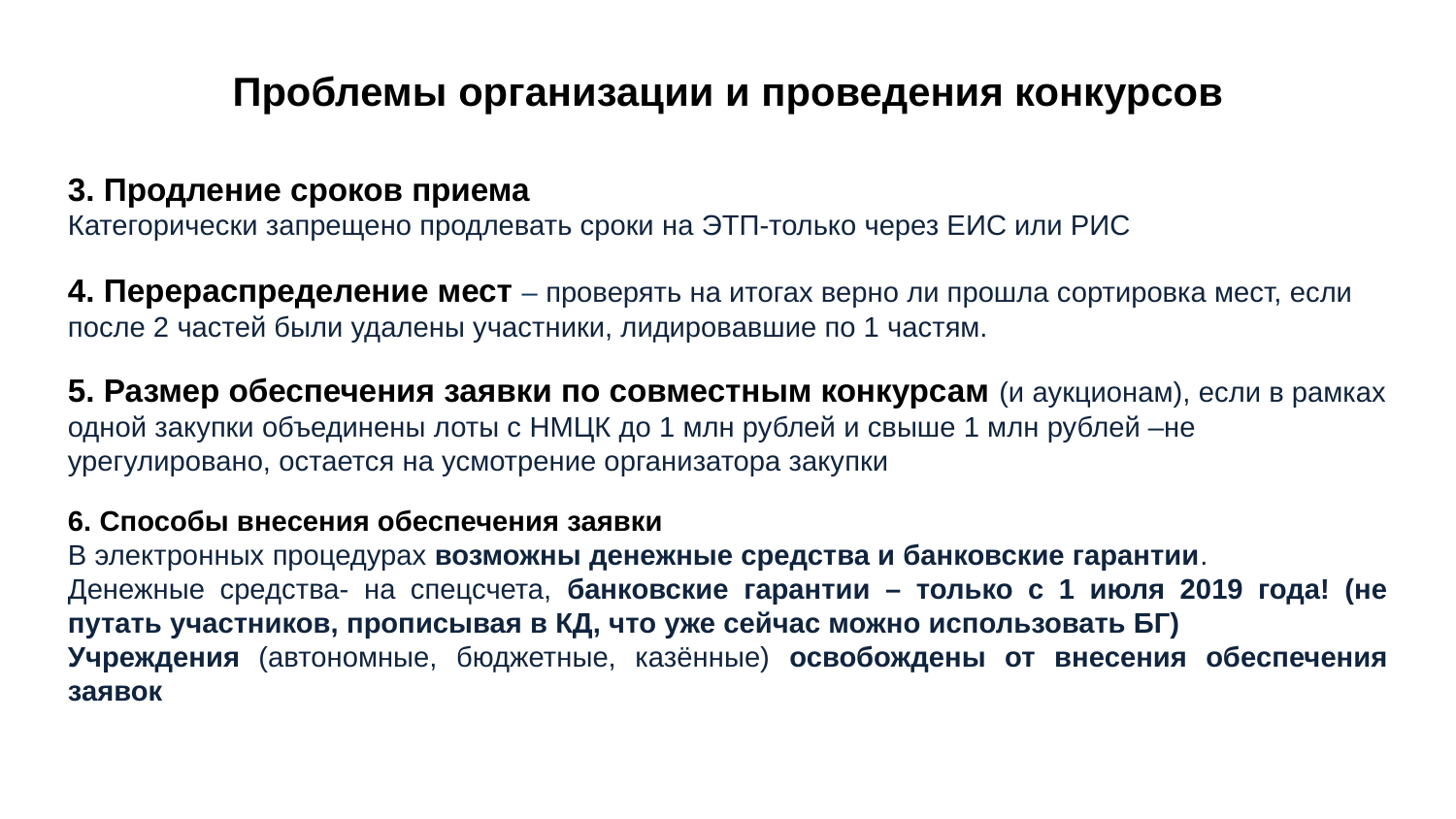

# Проблемы организации и проведения конкурсов
3. Продление сроков приема
Категорически запрещено продлевать сроки на ЭТП-только через ЕИС или РИС

4. Перераспределение мест – проверять на итогах верно ли прошла сортировка мест, если после 2 частей были удалены участники, лидировавшие по 1 частям.

5. Размер обеспечения заявки по совместным конкурсам (и аукционам), если в рамках одной закупки объединены лоты с НМЦК до 1 млн рублей и свыше 1 млн рублей –не урегулировано, остается на усмотрение организатора закупки

6. Способы внесения обеспечения заявки
В электронных процедурах возможны денежные средства и банковские гарантии.
Денежные средства- на спецсчета, банковские гарантии – только с 1 июля 2019 года! (не путать участников, прописывая в КД, что уже сейчас можно использовать БГ)
Учреждения (автономные, бюджетные, казённые) освобождены от внесения обеспечения заявок